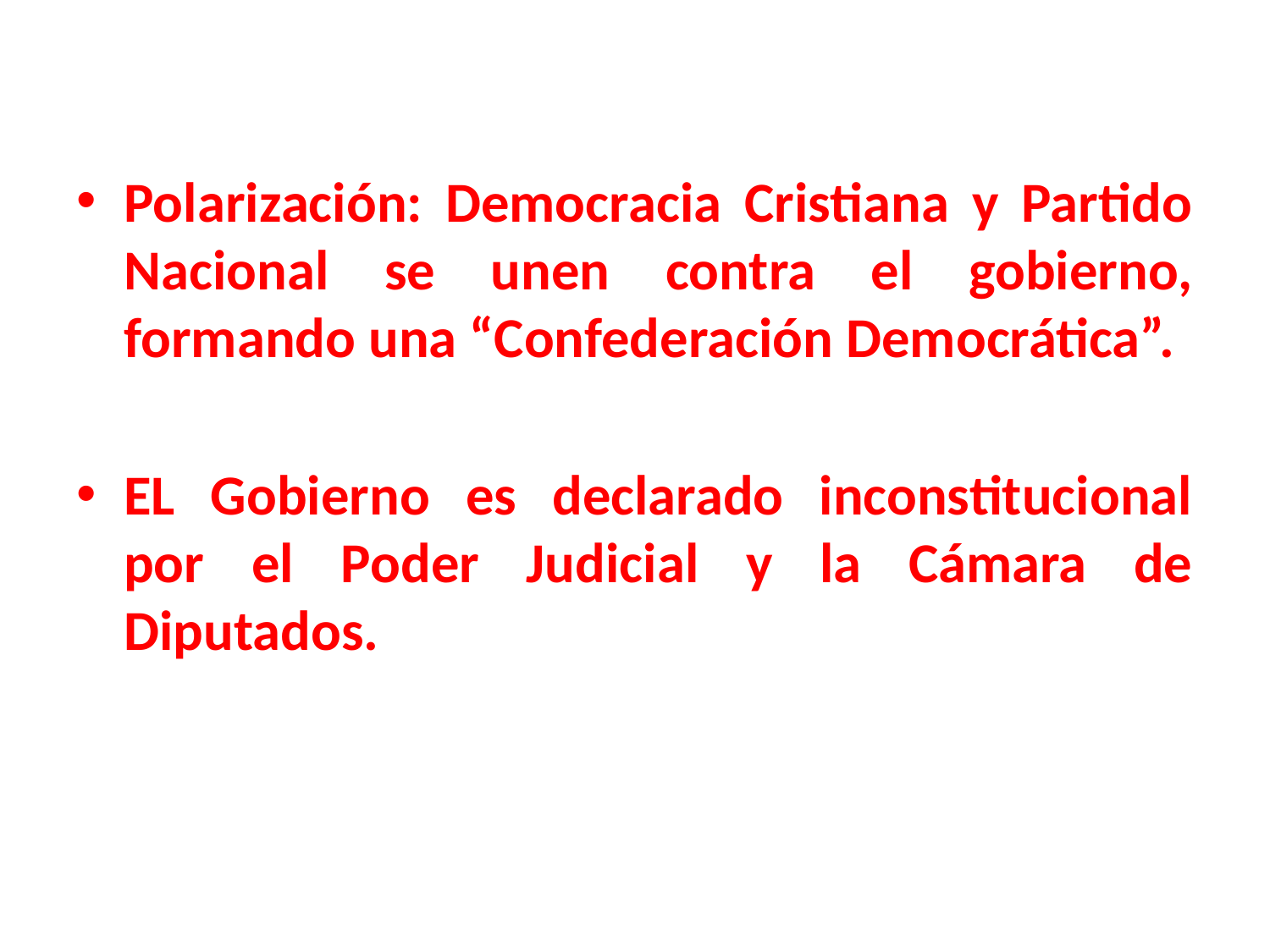

Polarización: Democracia Cristiana y Partido Nacional se unen contra el gobierno, formando una “Confederación Democrática”.

EL Gobierno es declarado inconstitucional por el Poder Judicial y la Cámara de Diputados.